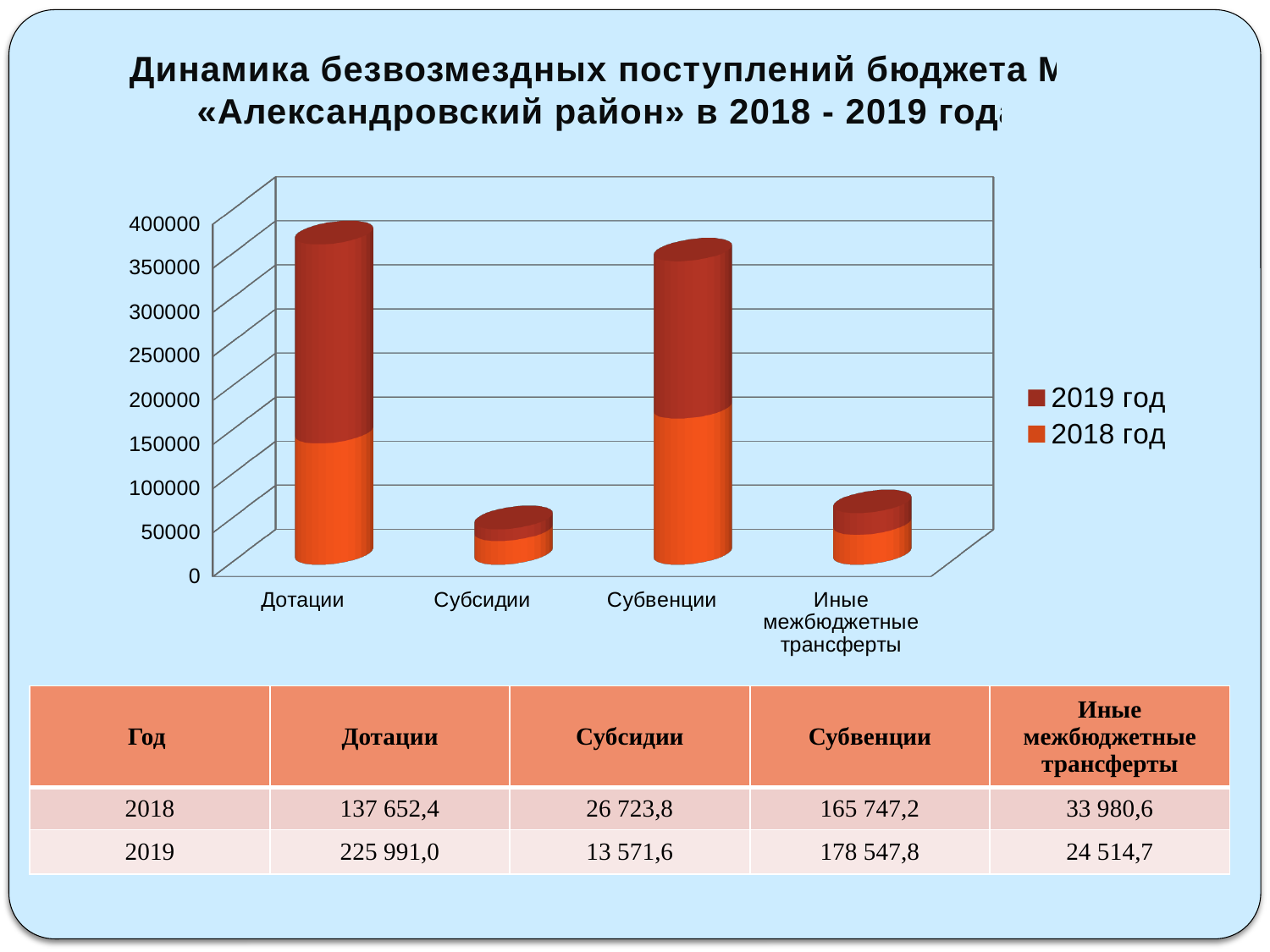

Динамика безвозмездных поступлений бюджета МО
«Александровский район» в 2018 - 2019 годах

[unsupported chart]

| Год | Дотации | Субсидии | Субвенции | Иные межбюджетные трансферты |
| --- | --- | --- | --- | --- |
| 2018 | 137 652,4 | 26 723,8 | 165 747,2 | 33 980,6 |
| 2019 | 225 991,0 | 13 571,6 | 178 547,8 | 24 514,7 |